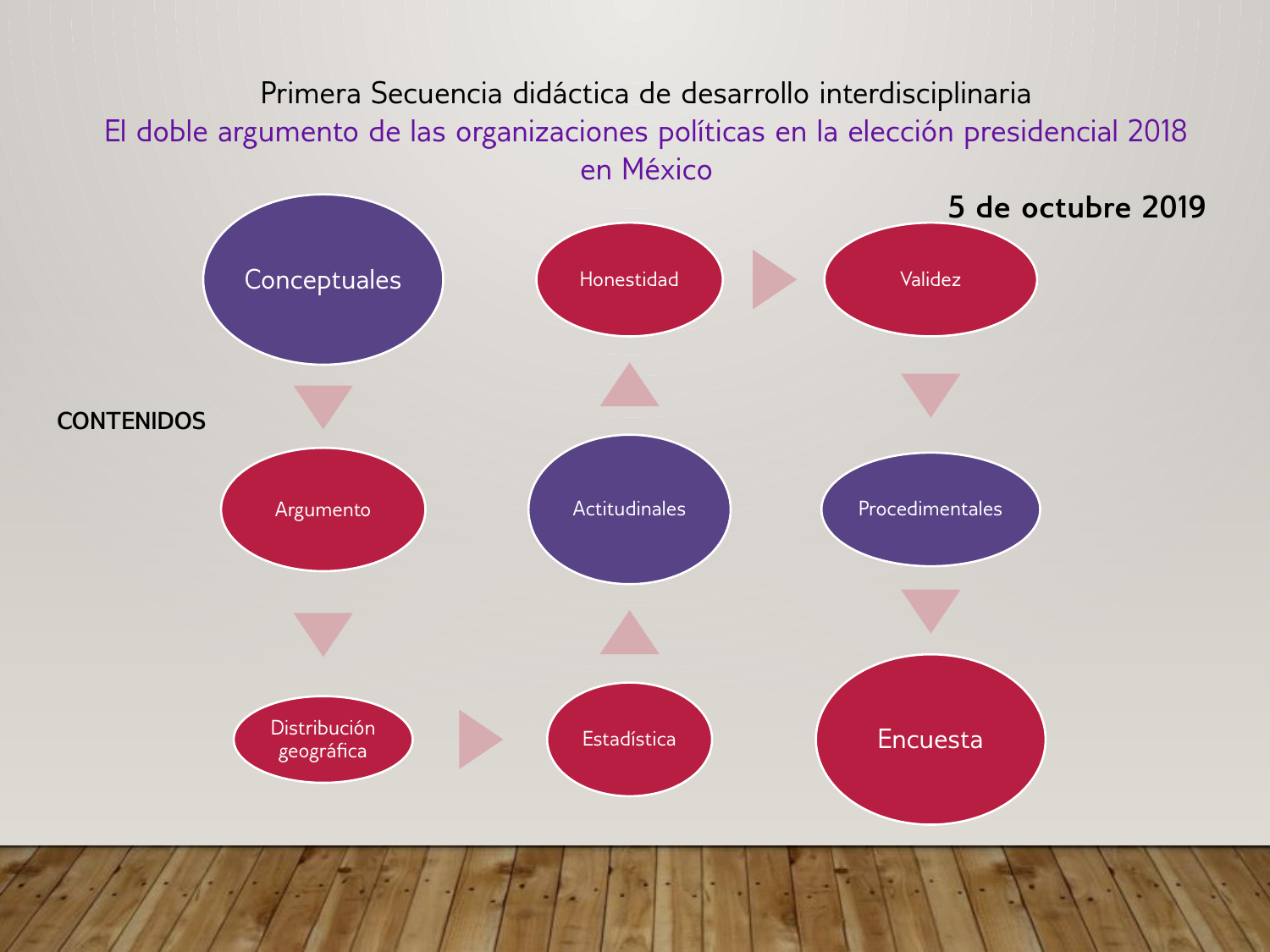

Primera Secuencia didáctica de desarrollo interdisciplinaria
El doble argumento de las organizaciones políticas en la elección presidencial 2018 en México
5 de octubre 2019

Conceptuales
Argumento
Distribución geográfica
Estadística
Actitudinales
Honestidad
Validez
Procedimentales
Encuesta

CONTENIDOS